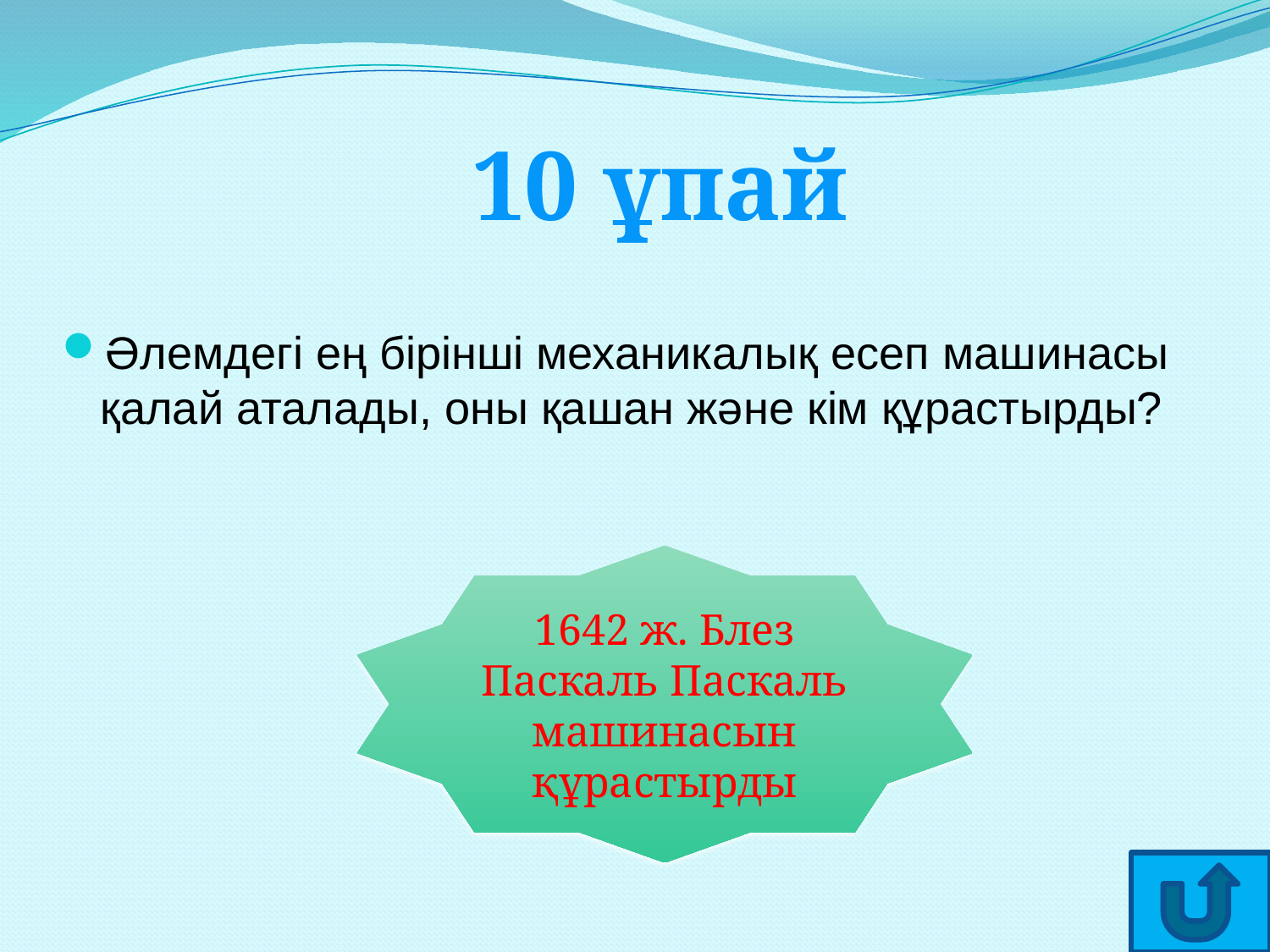

10 ұпай
Әлемдегі ең бірінші механикалық есеп машинасы қалай аталады, оны қашан және кім құрастырды?
1642 ж. Блез Паскаль Паскаль машинасын құрастырды